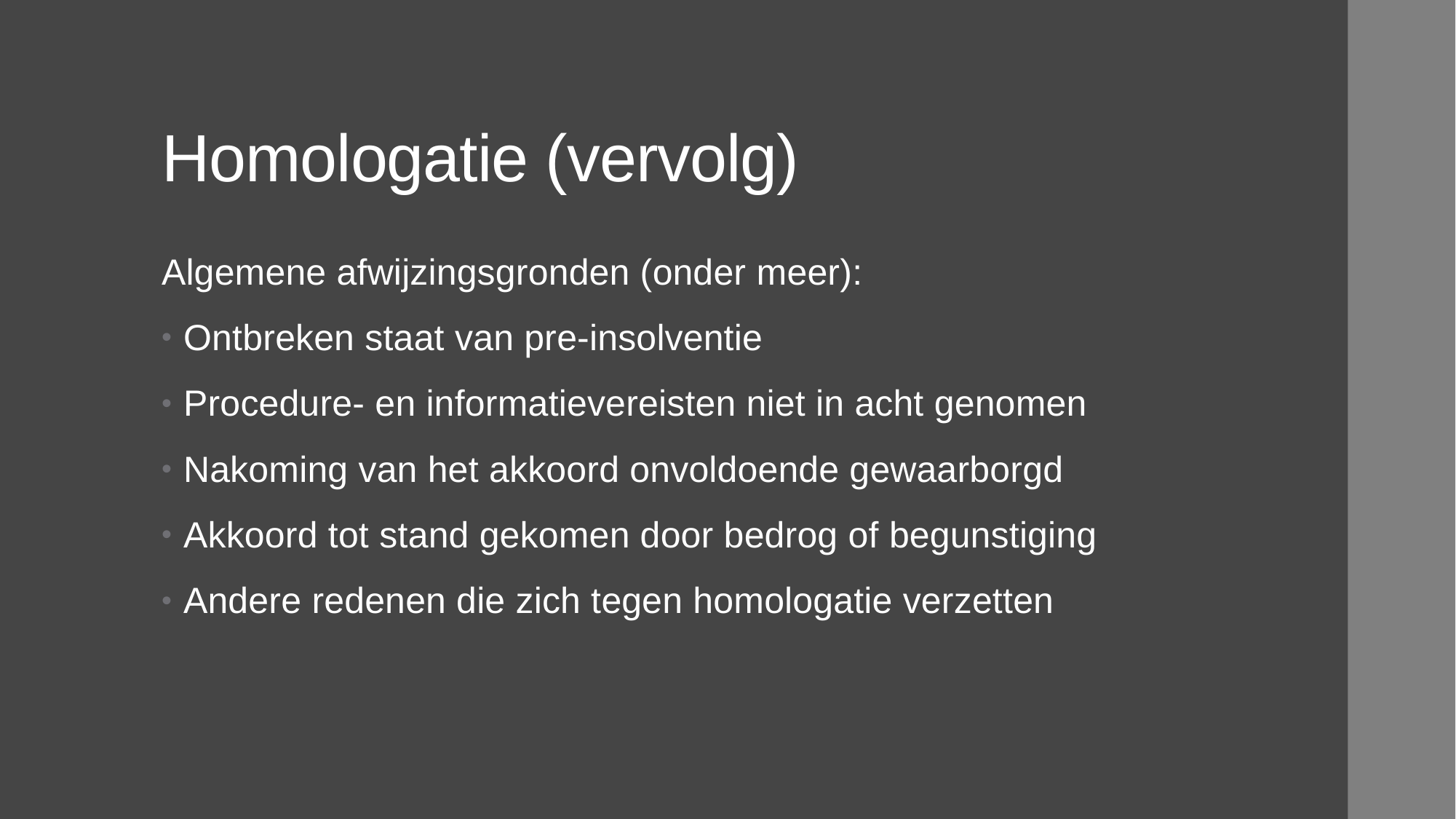

# Homologatie (vervolg)
Algemene afwijzingsgronden (onder meer):
Ontbreken staat van pre-insolventie
Procedure- en informatievereisten niet in acht genomen
Nakoming van het akkoord onvoldoende gewaarborgd
Akkoord tot stand gekomen door bedrog of begunstiging
Andere redenen die zich tegen homologatie verzetten